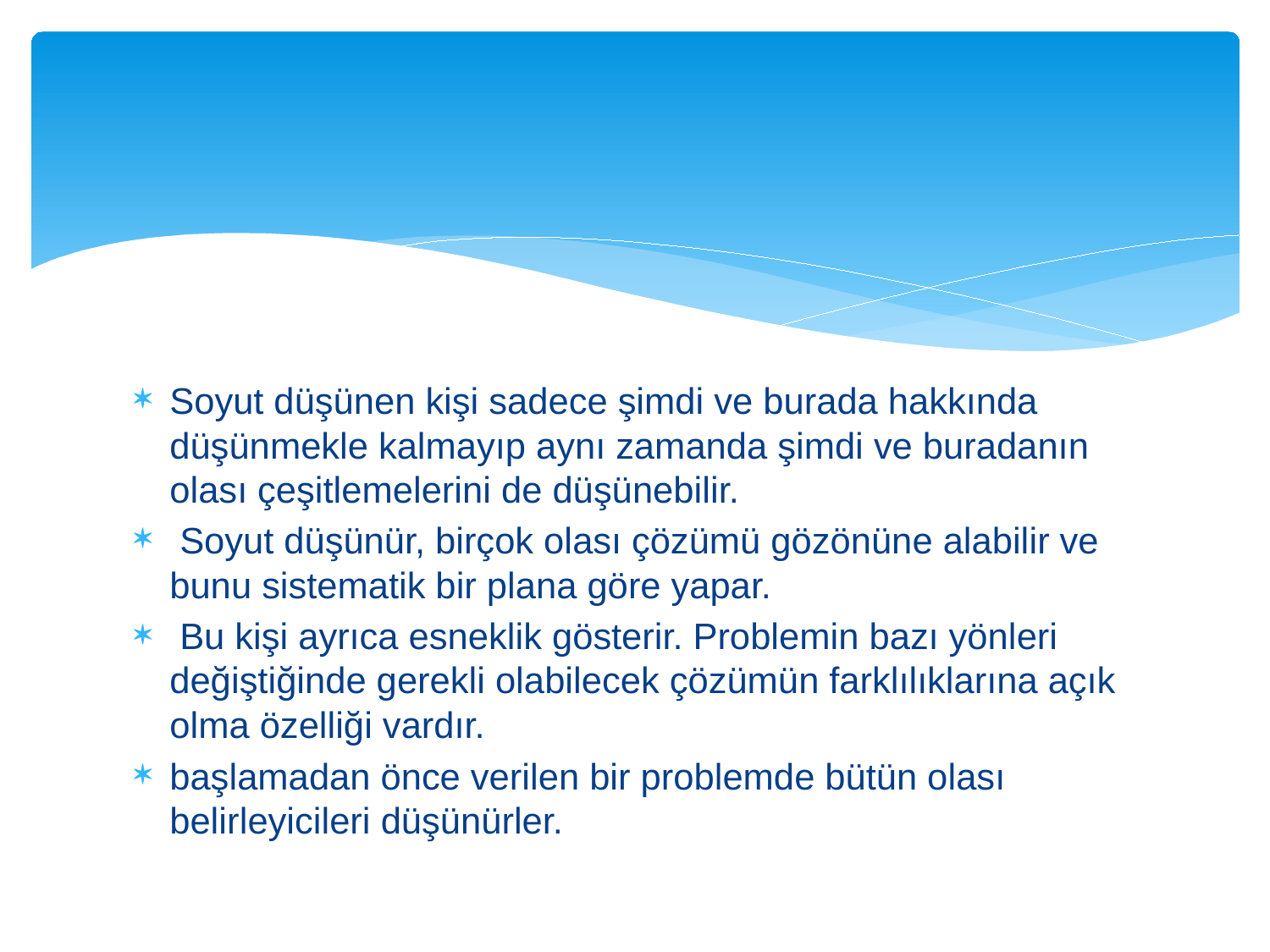

#
Soyut düşünen kişi sadece şimdi ve burada hakkında düşünmekle kalmayıp aynı zamanda şimdi ve buradanın olası çeşitlemelerini de düşünebilir.
 Soyut düşünür, birçok olası çözümü gözönüne alabilir ve bunu sistematik bir plana göre yapar.
 Bu kişi ayrıca esneklik gösterir. Problemin bazı yönleri değiştiğinde gerekli olabilecek çözümün farklılıklarına açık olma özelliği vardır.
başlamadan önce verilen bir problemde bütün olası belirleyicileri düşünürler.